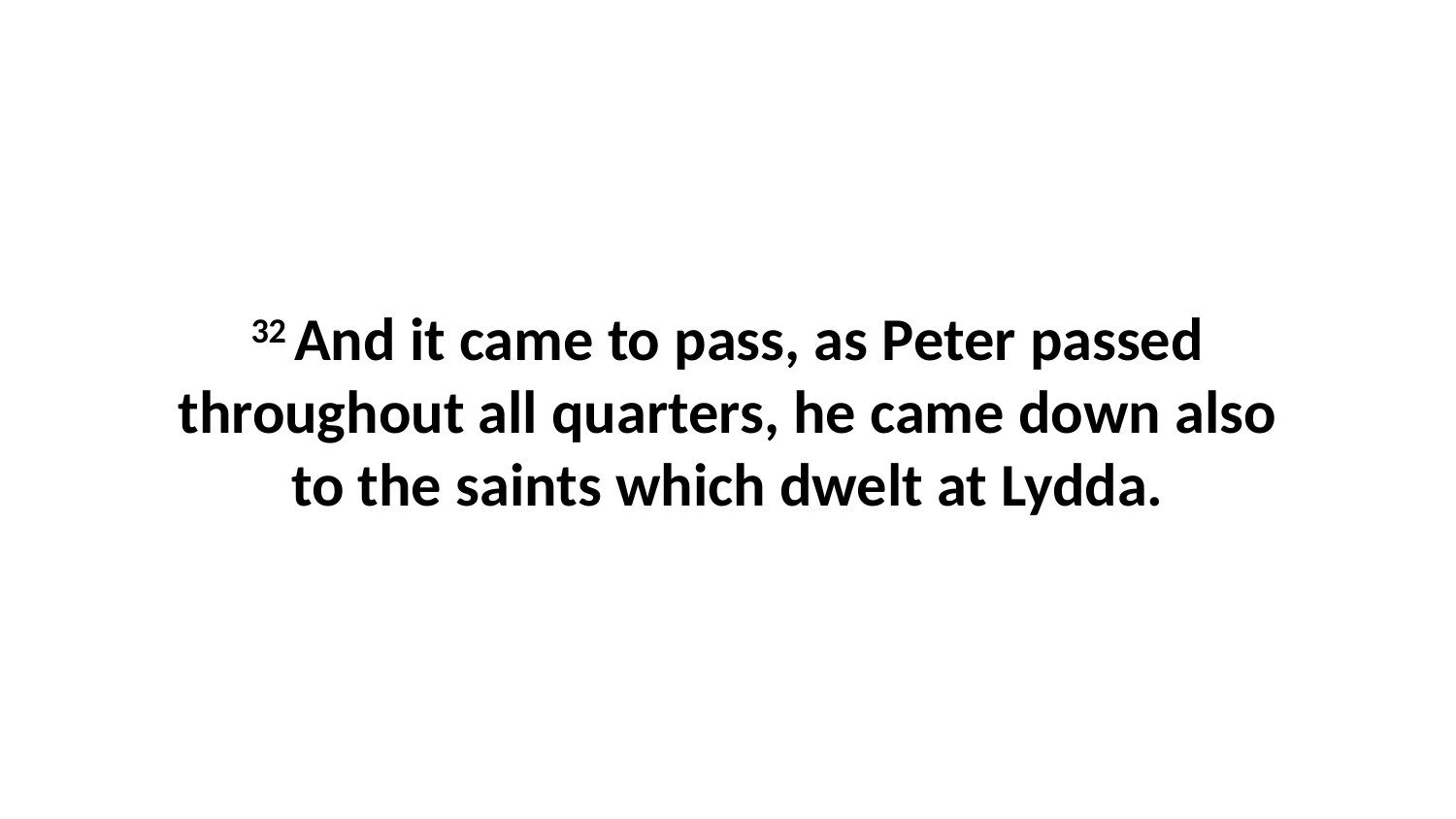

32 And it came to pass, as Peter passed throughout all quarters, he came down also to the saints which dwelt at Lydda.